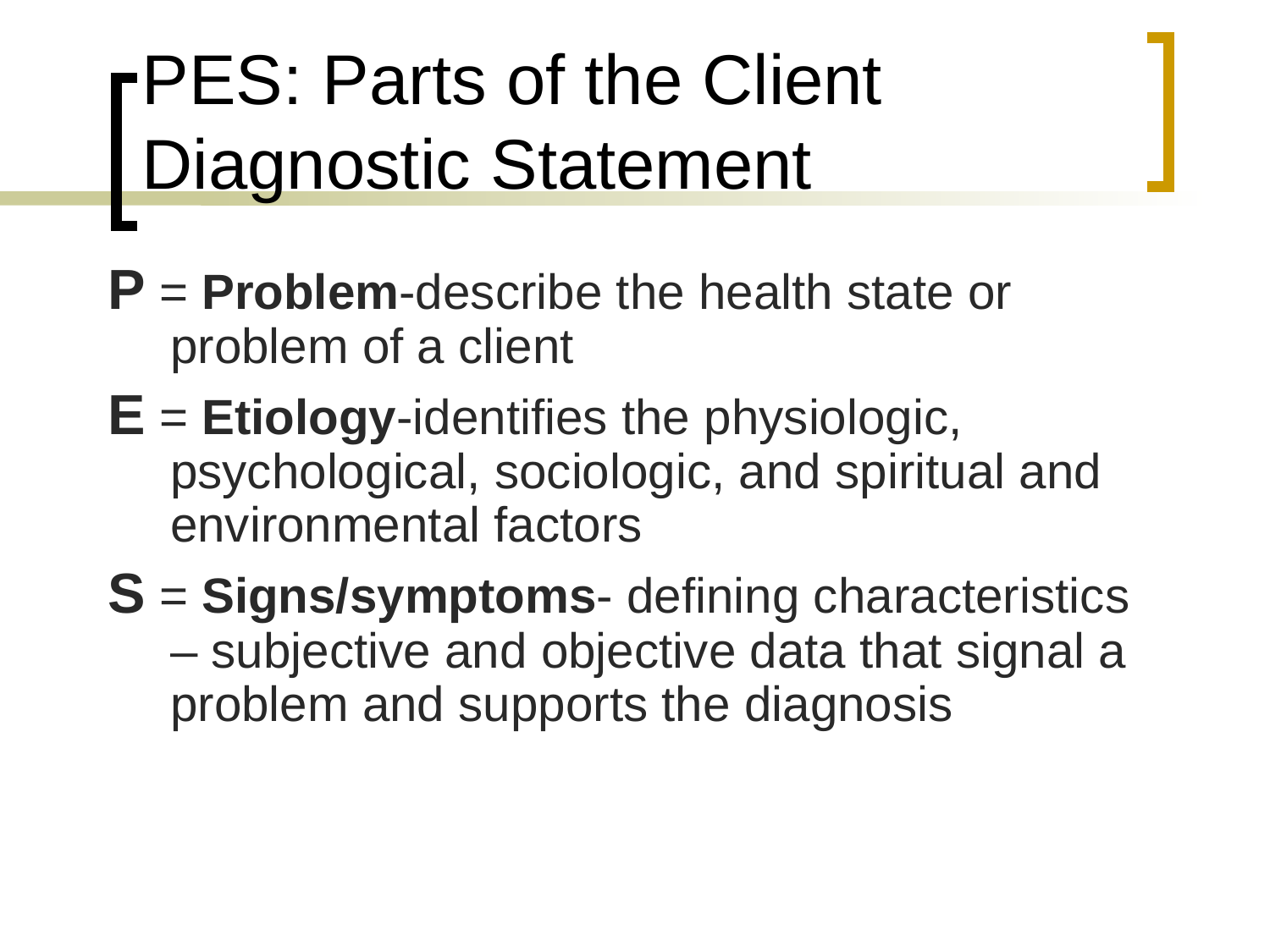

# PES: Parts of the Client Diagnostic Statement
P = Problem-describe the health state or problem of a client
E = Etiology-identifies the physiologic, psychological, sociologic, and spiritual and environmental factors
S = Signs/symptoms- defining characteristics – subjective and objective data that signal a problem and supports the diagnosis